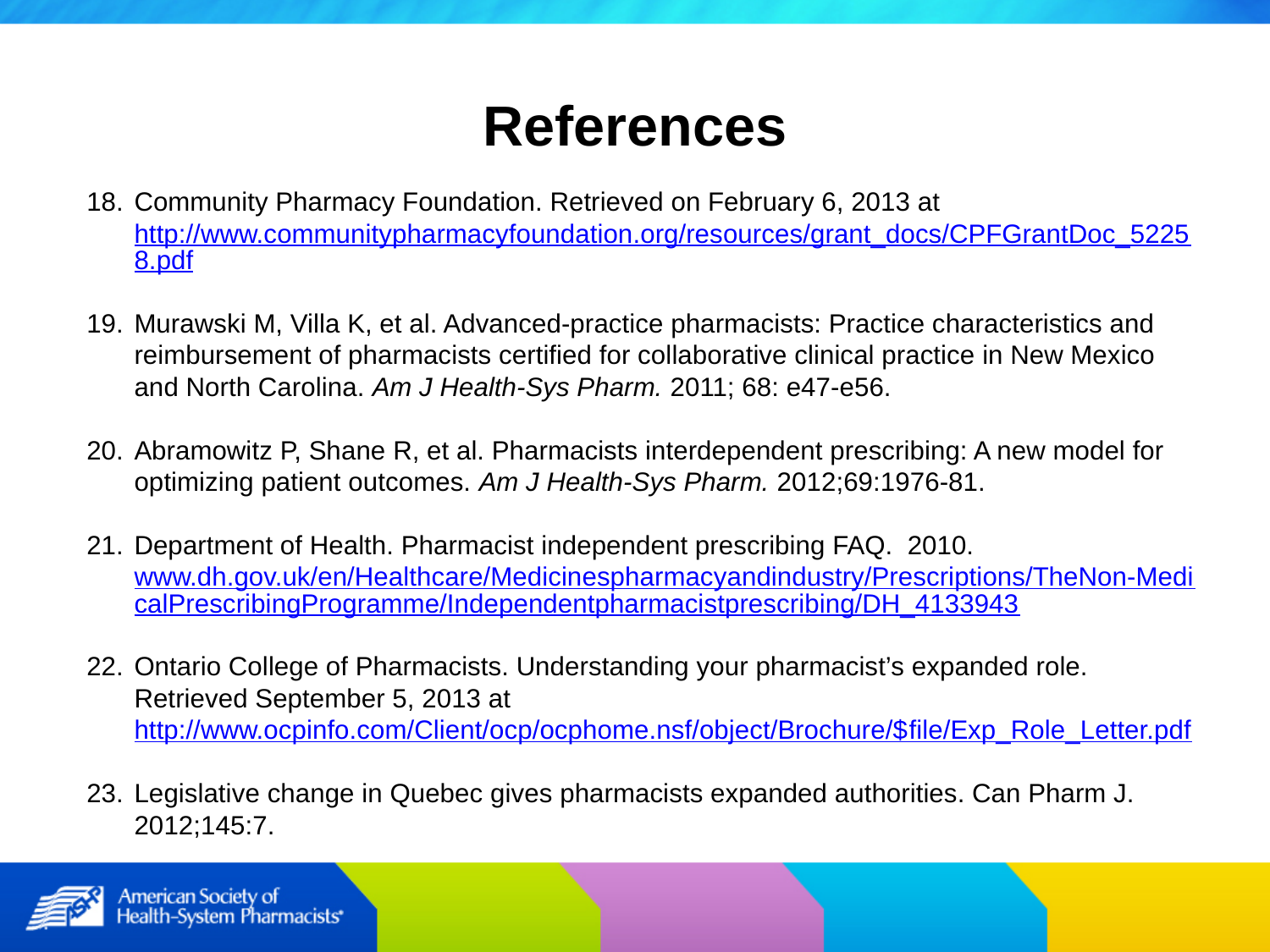

References
Community Pharmacy Foundation. Retrieved on February 6, 2013 at http://www.communitypharmacyfoundation.org/resources/grant_docs/CPFGrantDoc_52258.pdf

Murawski M, Villa K, et al. Advanced-practice pharmacists: Practice characteristics and reimbursement of pharmacists certified for collaborative clinical practice in New Mexico and North Carolina. Am J Health-Sys Pharm. 2011; 68: e47-e56.

Abramowitz P, Shane R, et al. Pharmacists interdependent prescribing: A new model for optimizing patient outcomes. Am J Health-Sys Pharm. 2012;69:1976-81.

Department of Health. Pharmacist independent prescribing FAQ.  2010. www.dh.gov.uk/en/Healthcare/Medicinespharmacyandindustry/Prescriptions/TheNon-MedicalPrescribingProgramme/Independentpharmacistprescribing/DH_4133943

Ontario College of Pharmacists. Understanding your pharmacist’s expanded role. Retrieved September 5, 2013 at http://www.ocpinfo.com/Client/ocp/ocphome.nsf/object/Brochure/$file/Exp_Role_Letter.pdf

Legislative change in Quebec gives pharmacists expanded authorities. Can Pharm J. 2012;145:7.